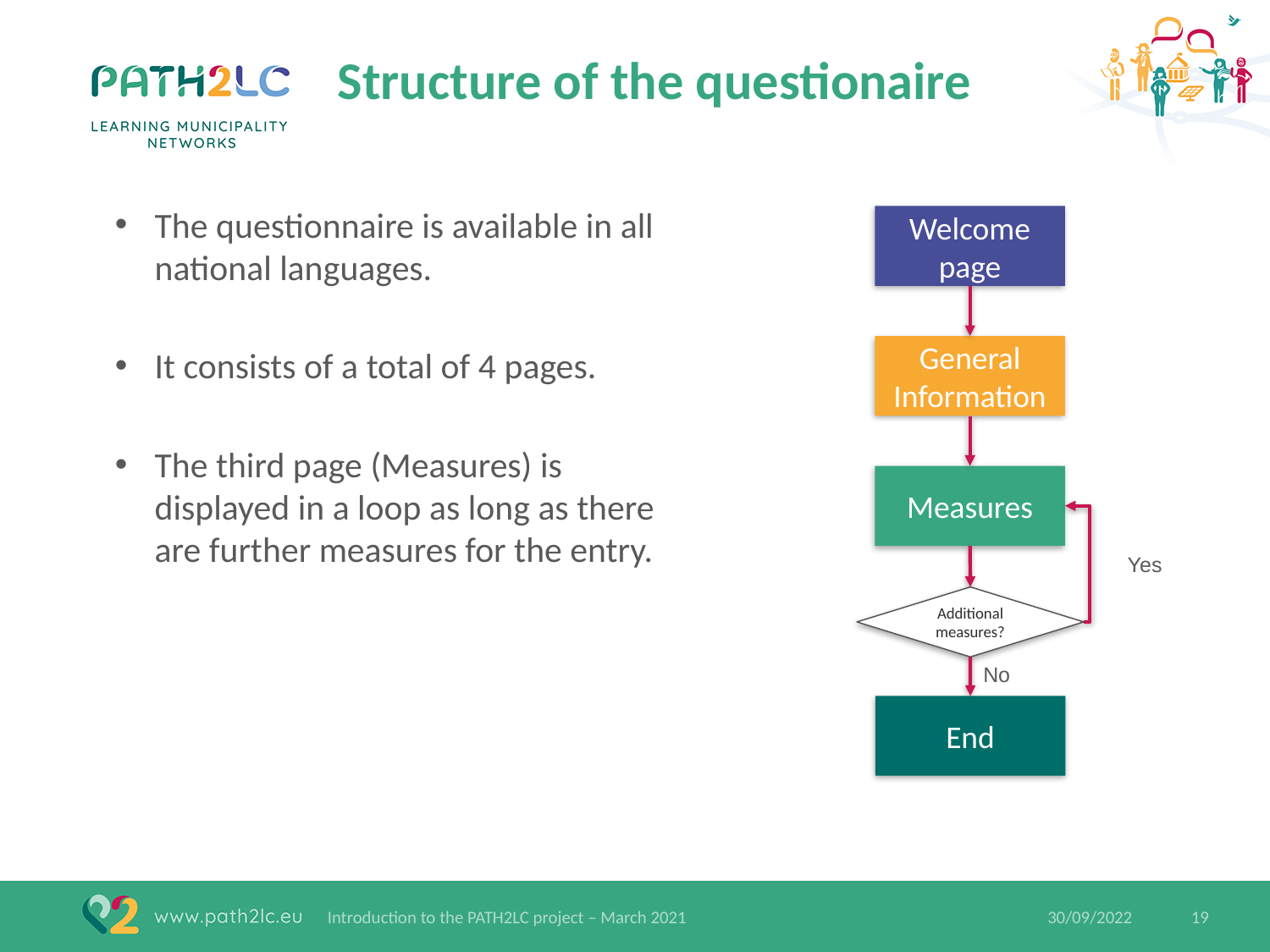

# Structure of the questionaire
The questionnaire is available in all national languages.

It consists of a total of 4 pages.

The third page (Measures) is displayed in a loop as long as there are further measures for the entry.

Welcome page
General Information
Measures
Yes
Additional measures?
No
End
19